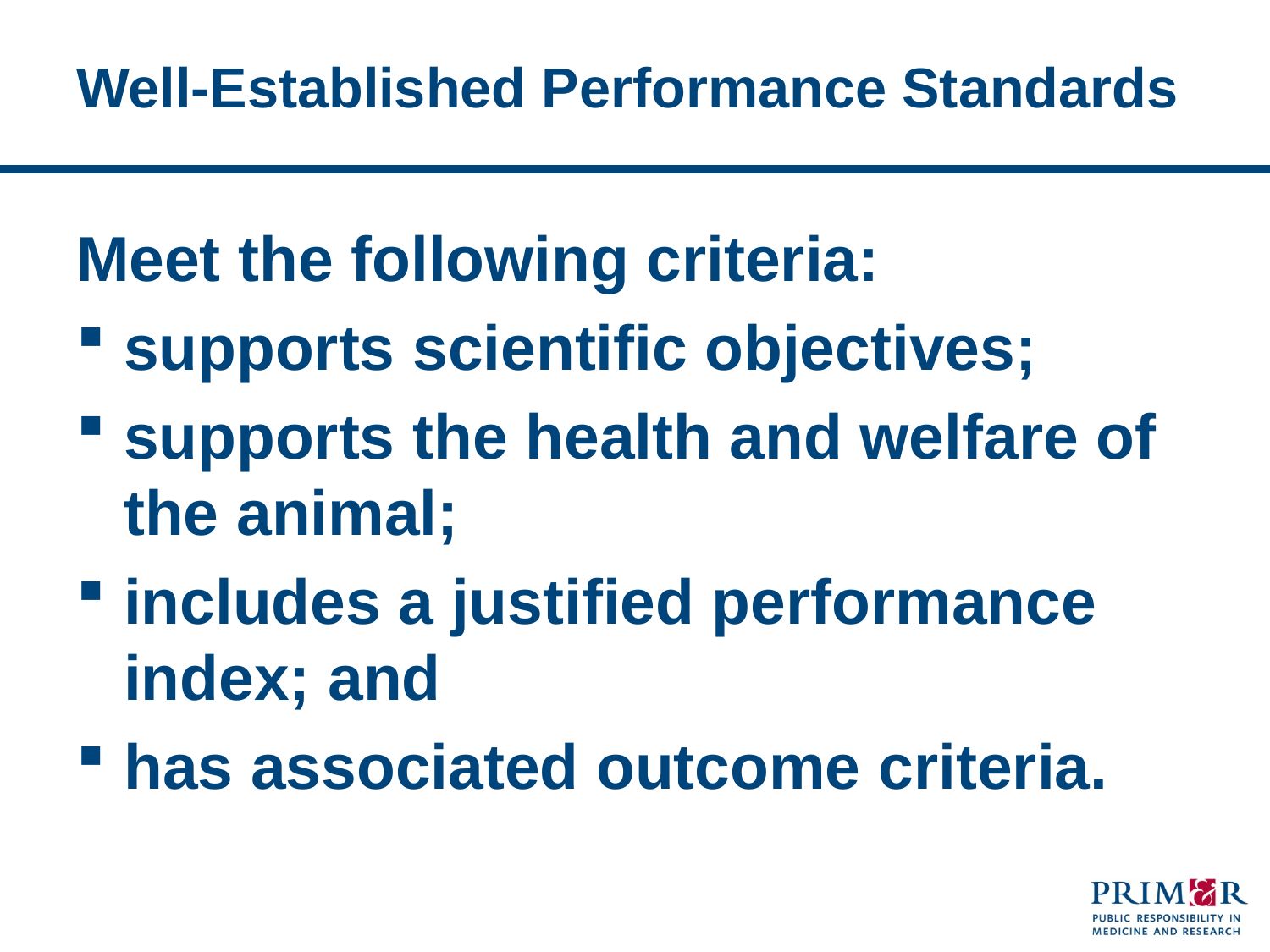

# Well-Established Performance Standards
Meet the following criteria:
supports scientific objectives;
supports the health and welfare of the animal;
includes a justified performance index; and
has associated outcome criteria.